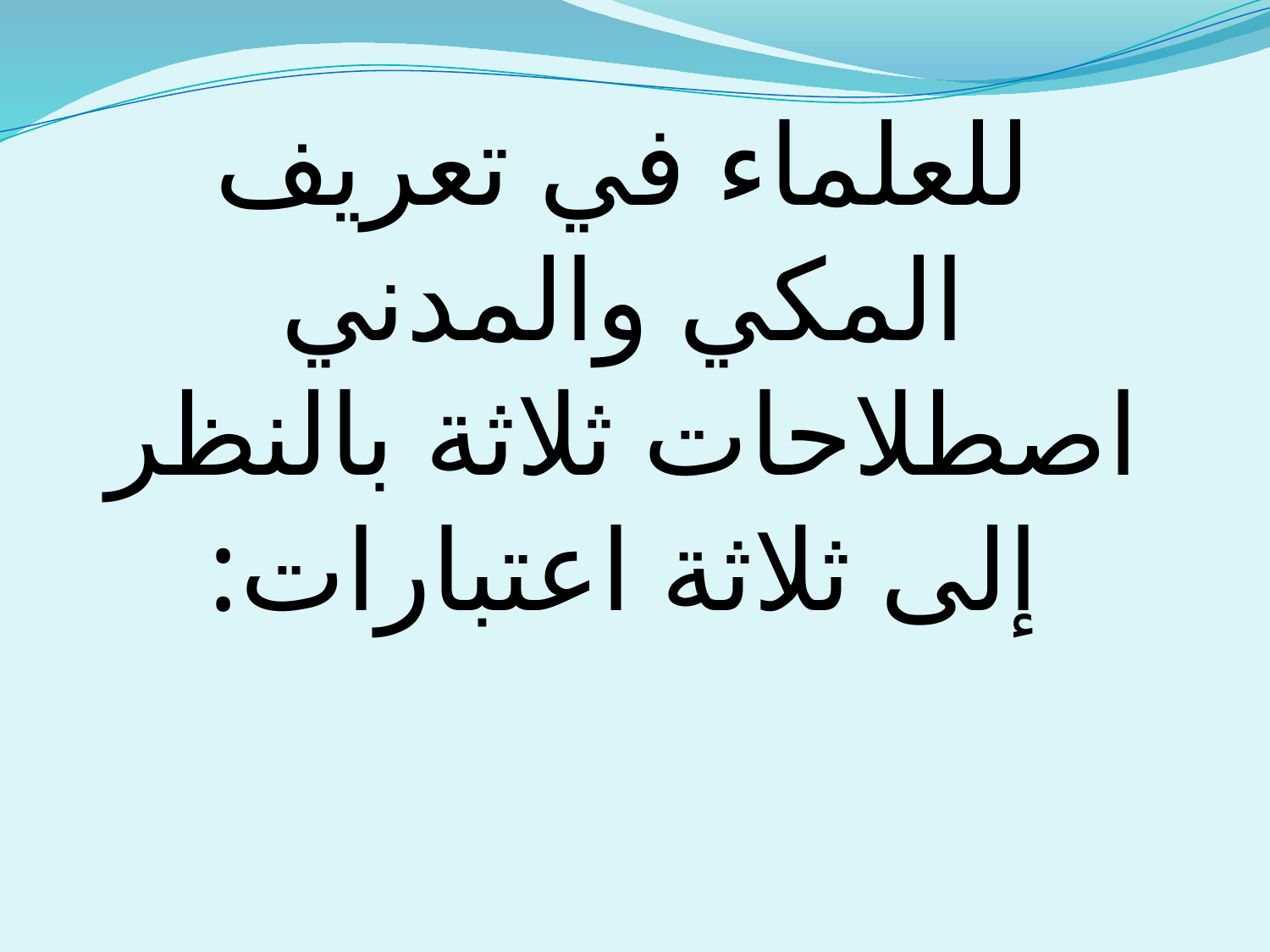

للعلماء في تعريف المكي والمدني اصطلاحات ثلاثة بالنظر إلى ثلاثة اعتبارات: